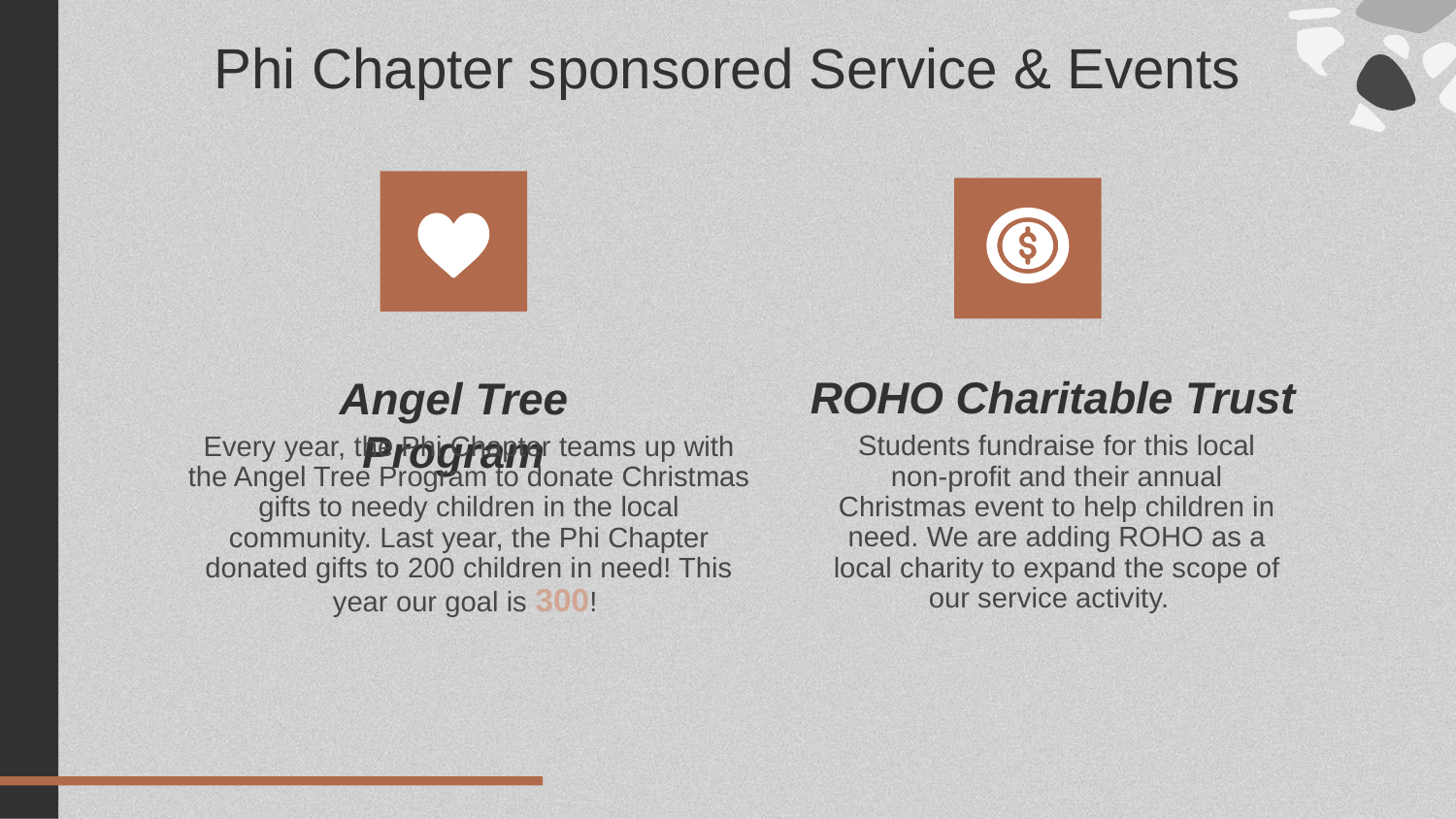

# Phi Chapter sponsored Service & Events

ROHO Charitable Trust
Angel Tree Program
Students fundraise for this local non-profit and their annual Christmas event to help children in need. We are adding ROHO as a local charity to expand the scope of our service activity.
Every year, the Phi Chapter teams up with the Angel Tree Program to donate Christmas gifts to needy children in the local community. Last year, the Phi Chapter donated gifts to 200 children in need! This year our goal is 300!